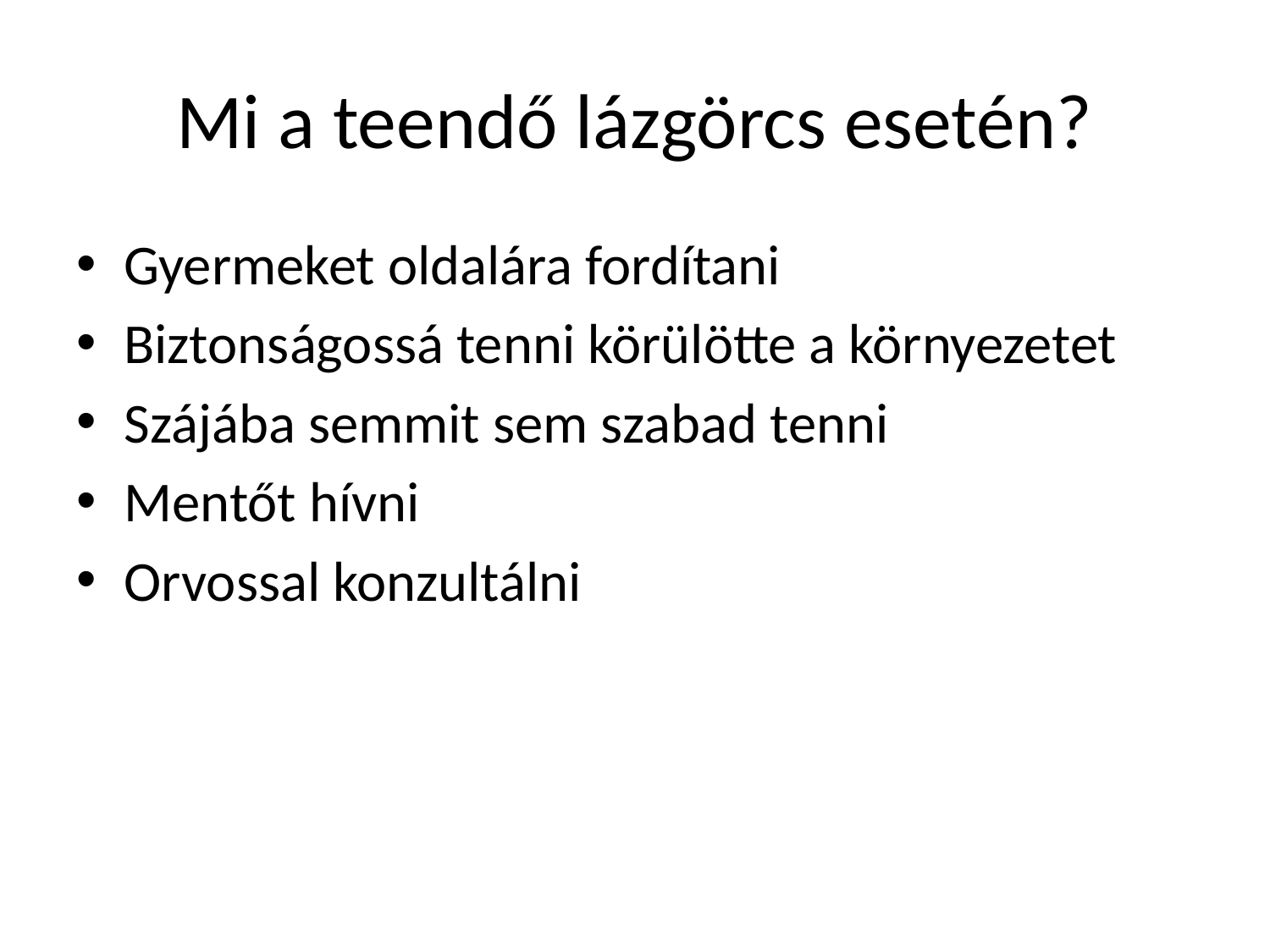

# Mi a teendő lázgörcs esetén?
Gyermeket oldalára fordítani
Biztonságossá tenni körülötte a környezetet
Szájába semmit sem szabad tenni
Mentőt hívni
Orvossal konzultálni